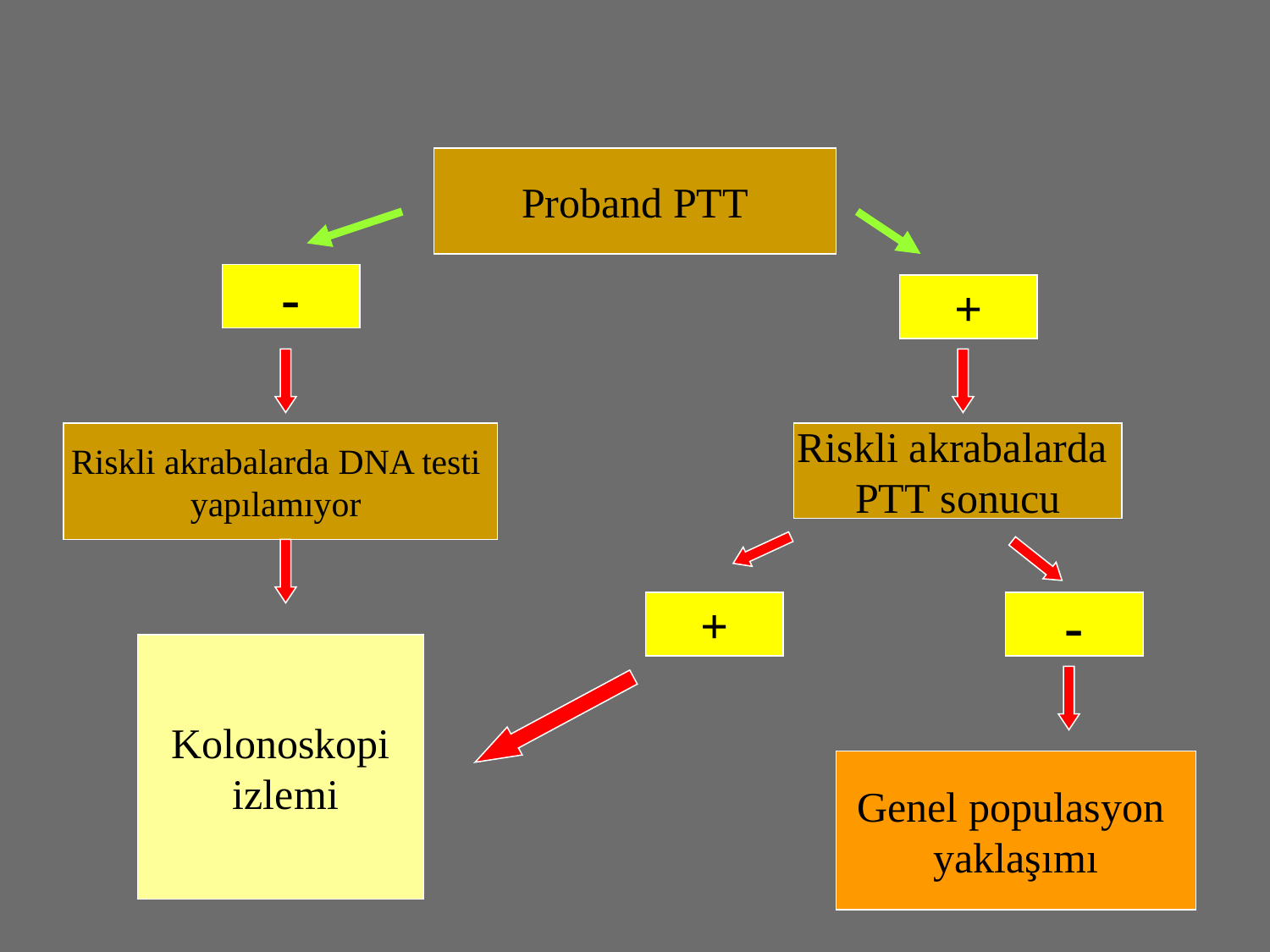

Proband PTT

-
+

Riskli akrabalarda DNA testi
yapılamıyor
Riskli akrabalarda
PTT sonucu

+
-

Kolonoskopi
 izlemi

Genel populasyon
yaklaşımı